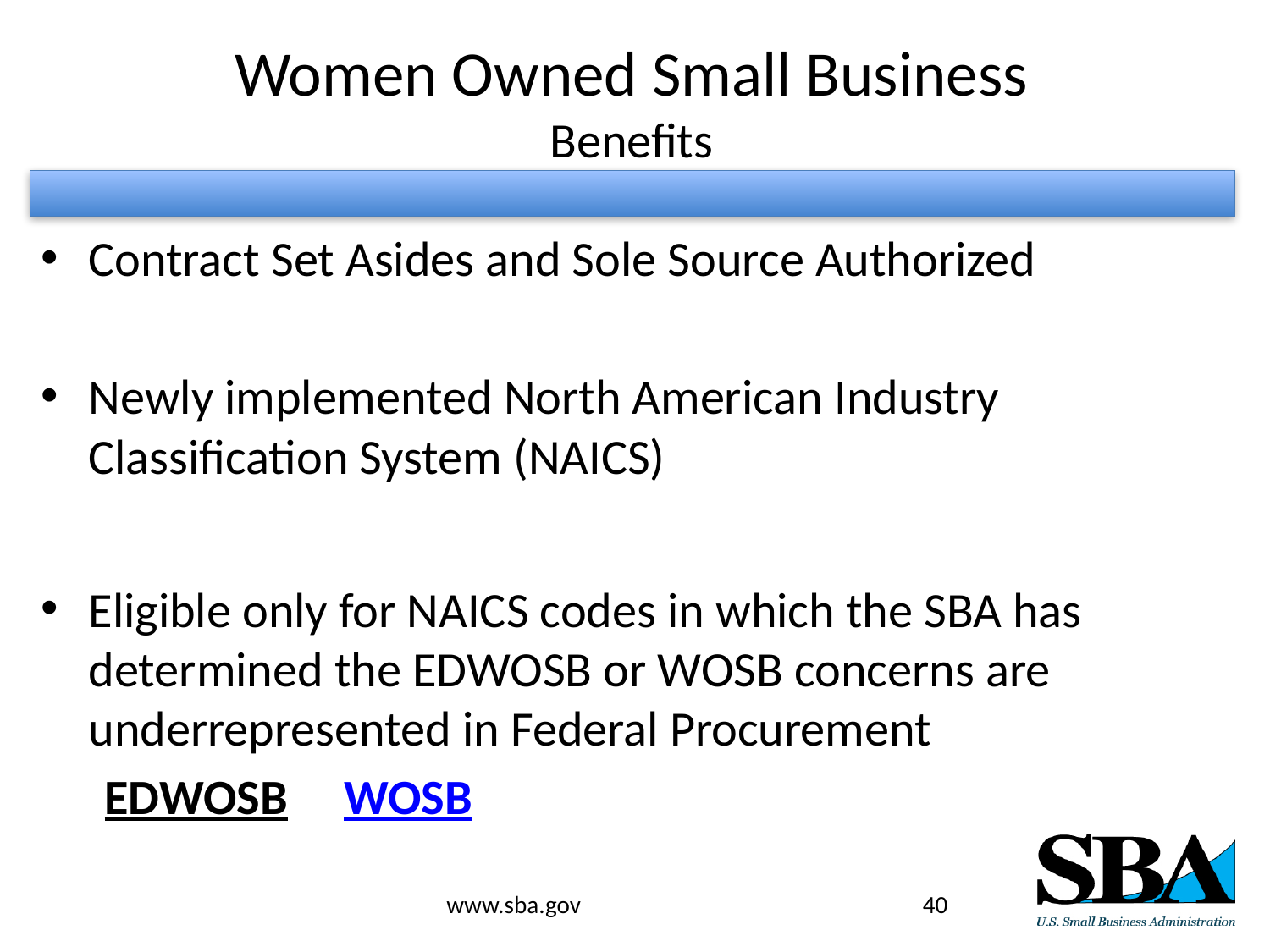

# Women Owned Small Business Benefits
Contract Set Asides and Sole Source Authorized

Newly implemented North American Industry Classification System (NAICS)

Eligible only for NAICS codes in which the SBA has determined the EDWOSB or WOSB concerns are underrepresented in Federal Procurement
EDWOSB     WOSB

www.sba.gov
40